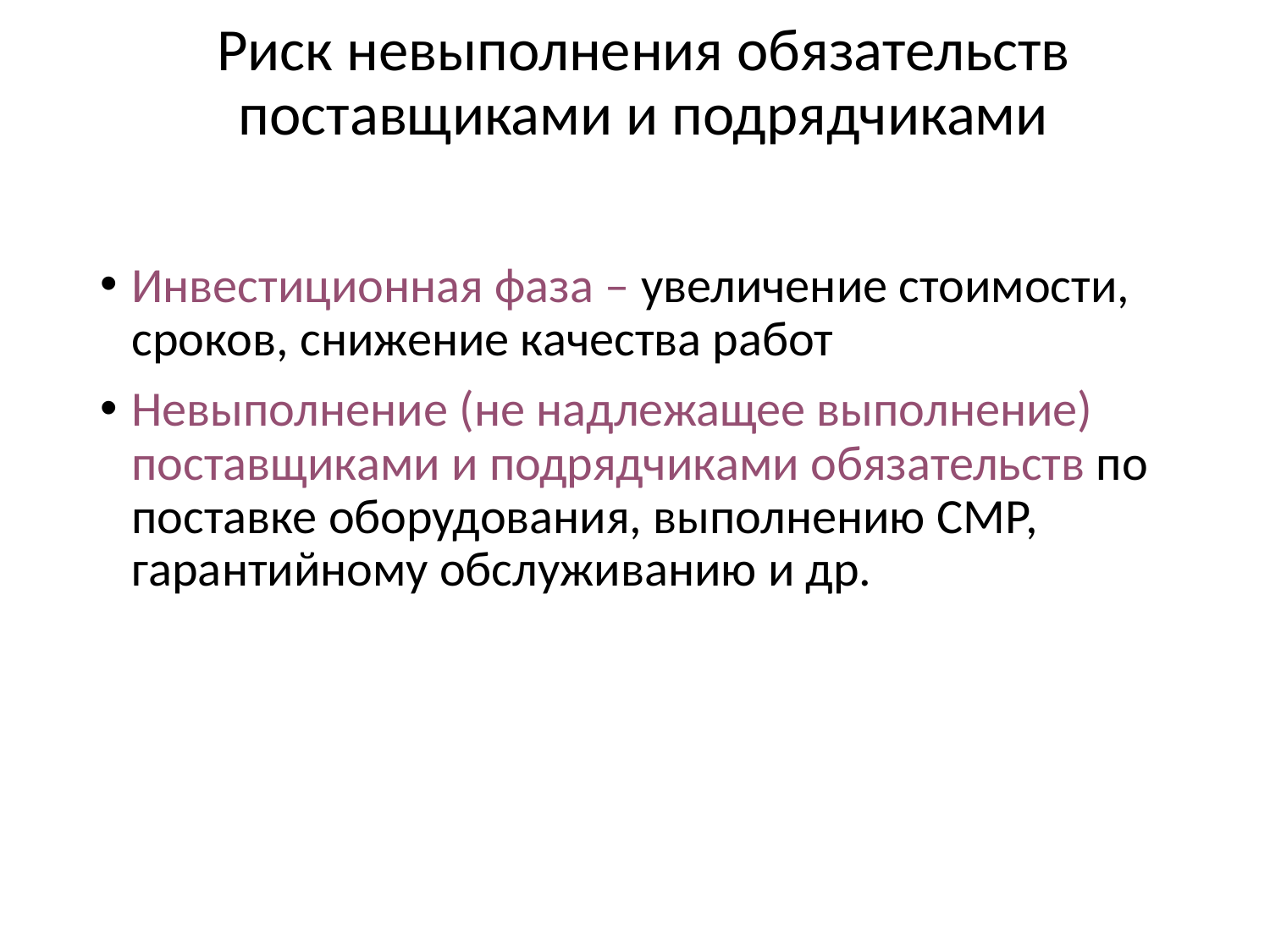

Риск невыполнения обязательств поставщиками и подрядчиками
Инвестиционная фаза – увеличение стоимости, сроков, снижение качества работ
Невыполнение (не надлежащее выполнение) поставщиками и подрядчиками обязательств по поставке оборудования, выполнению СМР, гарантийному обслуживанию и др.